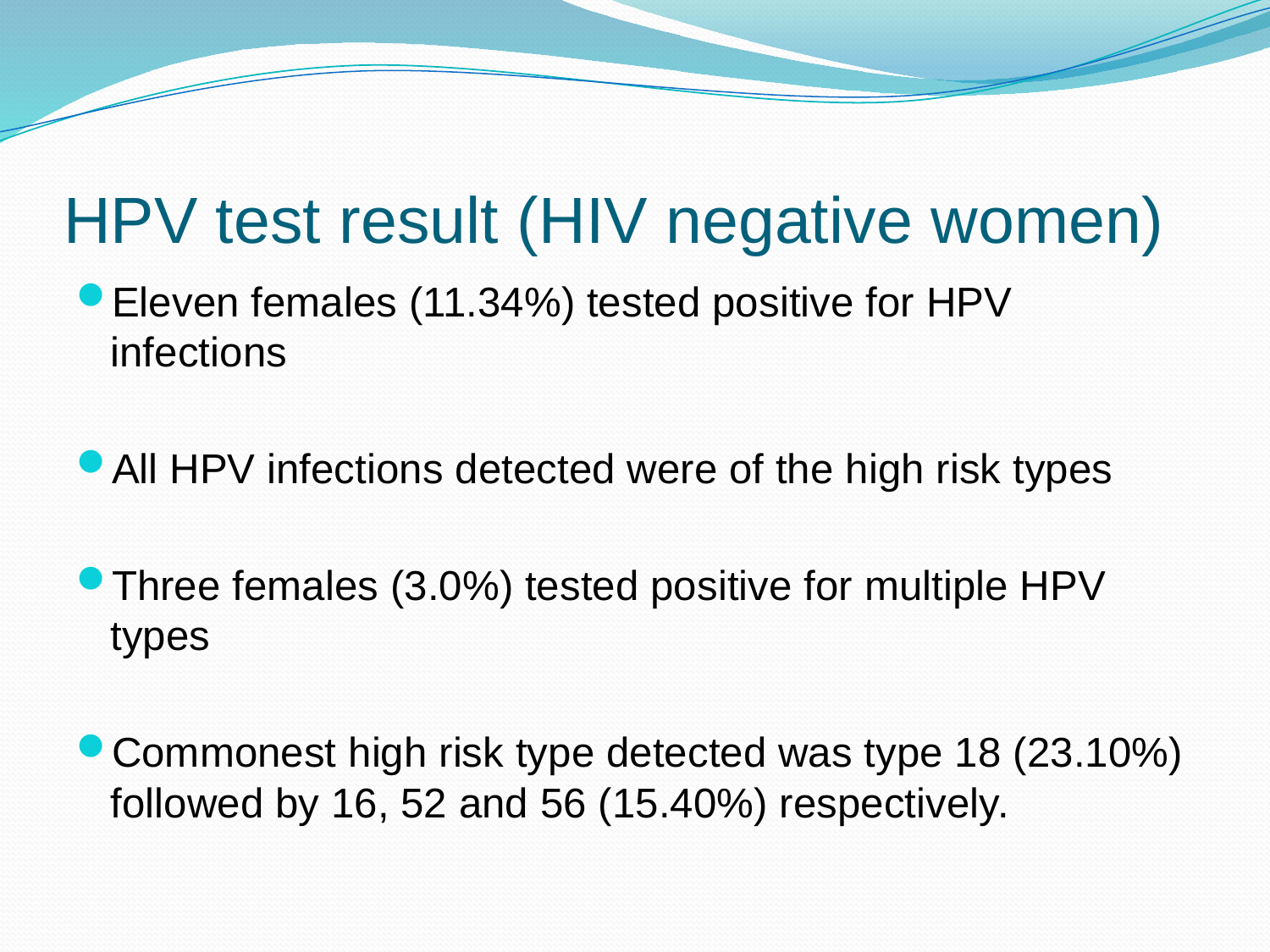

# HPV test result (HIV negative women)
Eleven females (11.34%) tested positive for HPV infections

All HPV infections detected were of the high risk types

Three females (3.0%) tested positive for multiple HPV types

Commonest high risk type detected was type 18 (23.10%) followed by 16, 52 and 56 (15.40%) respectively.